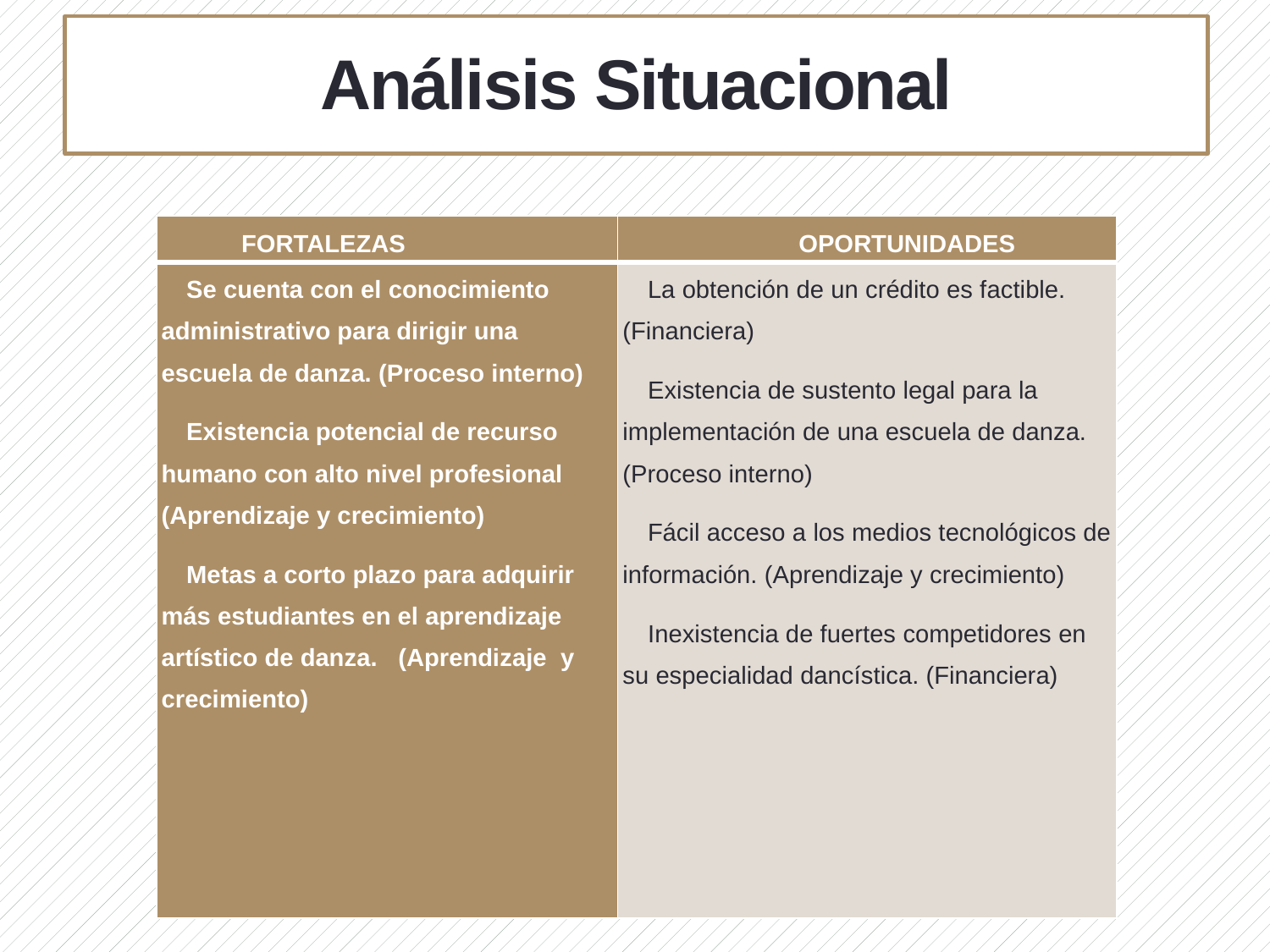

Análisis Situacional
| FORTALEZAS | OPORTUNIDADES |
| --- | --- |
| Se cuenta con el conocimiento administrativo para dirigir una escuela de danza. (Proceso interno) Existencia potencial de recurso humano con alto nivel profesional (Aprendizaje y crecimiento) Metas a corto plazo para adquirir más estudiantes en el aprendizaje artístico de danza. (Aprendizaje y crecimiento) | La obtención de un crédito es factible. (Financiera) Existencia de sustento legal para la implementación de una escuela de danza. (Proceso interno) Fácil acceso a los medios tecnológicos de información. (Aprendizaje y crecimiento) Inexistencia de fuertes competidores en su especialidad dancística. (Financiera) |